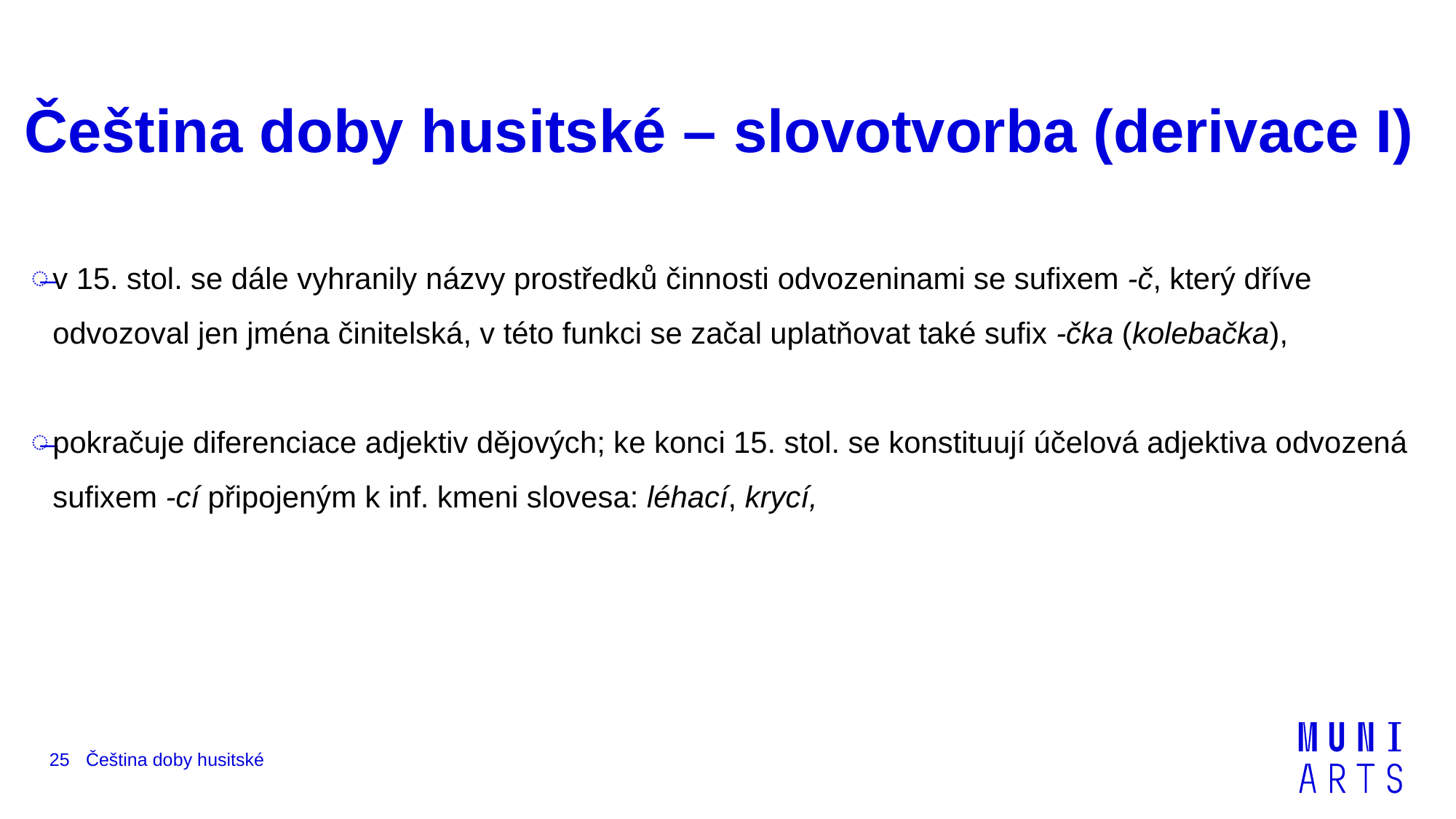

# Čeština doby husitské – slovotvorba (derivace I)
v 15. stol. se dále vyhranily názvy prostředků činnosti odvozeninami se sufixem ‑č, který dříve odvozoval jen jména činitelská, v této funkci se začal uplatňovat také sufix ‑čka (kolebačka),

pokračuje diferenciace adjektiv dějových; ke konci 15. stol. se konstituují účelová adjektiva odvozená sufixem ‑cí připojeným k inf. kmeni slovesa: léhací, krycí,
25
Čeština doby husitské